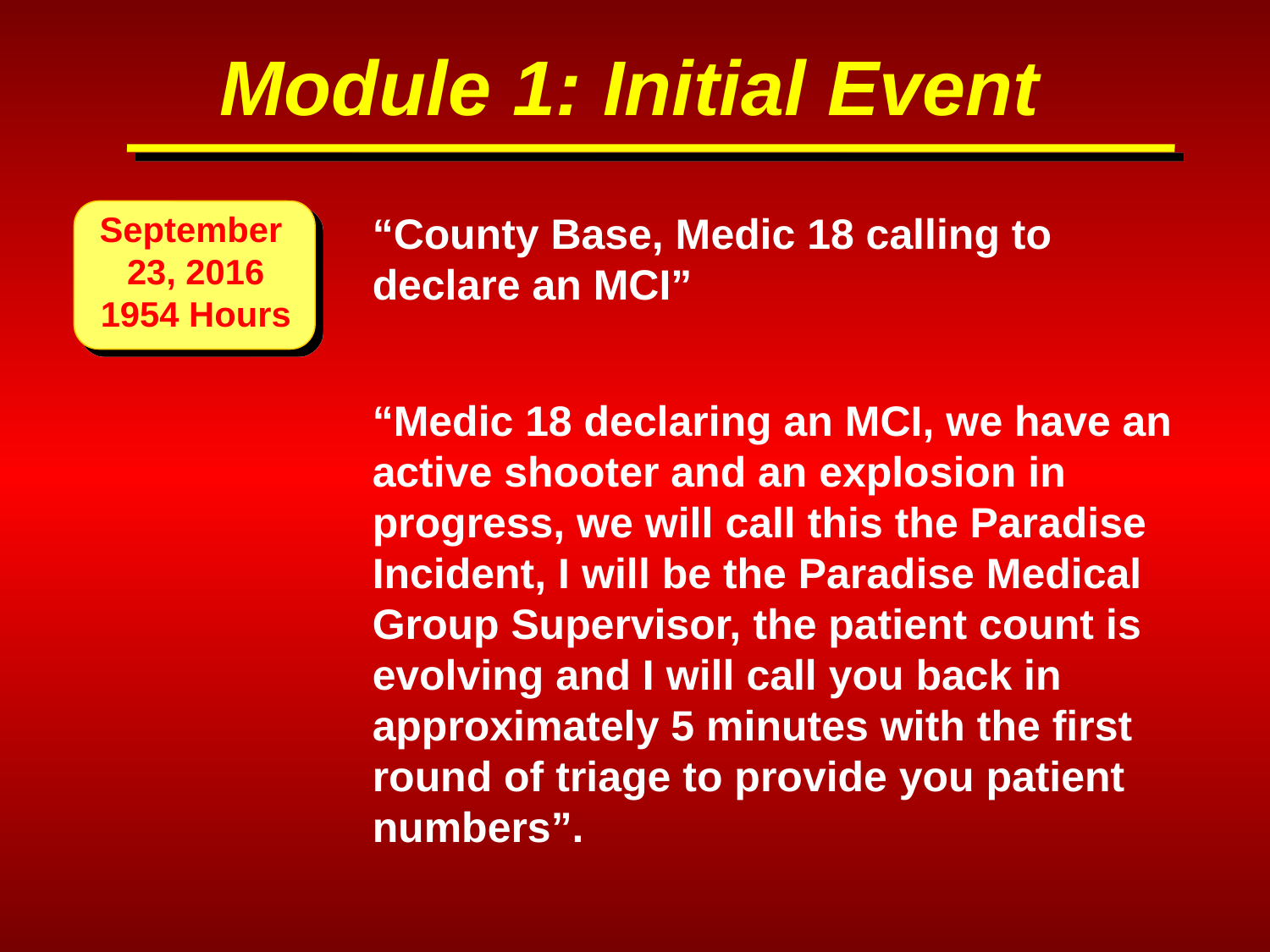

Module 1: Initial Event

September
23, 2016
1954 Hours
“County Base, Medic 18 calling to declare an MCI”

“Medic 18 declaring an MCI, we have an active shooter and an explosion in progress, we will call this the Paradise Incident, I will be the Paradise Medical Group Supervisor, the patient count is evolving and I will call you back in approximately 5 minutes with the first round of triage to provide you patient numbers”.